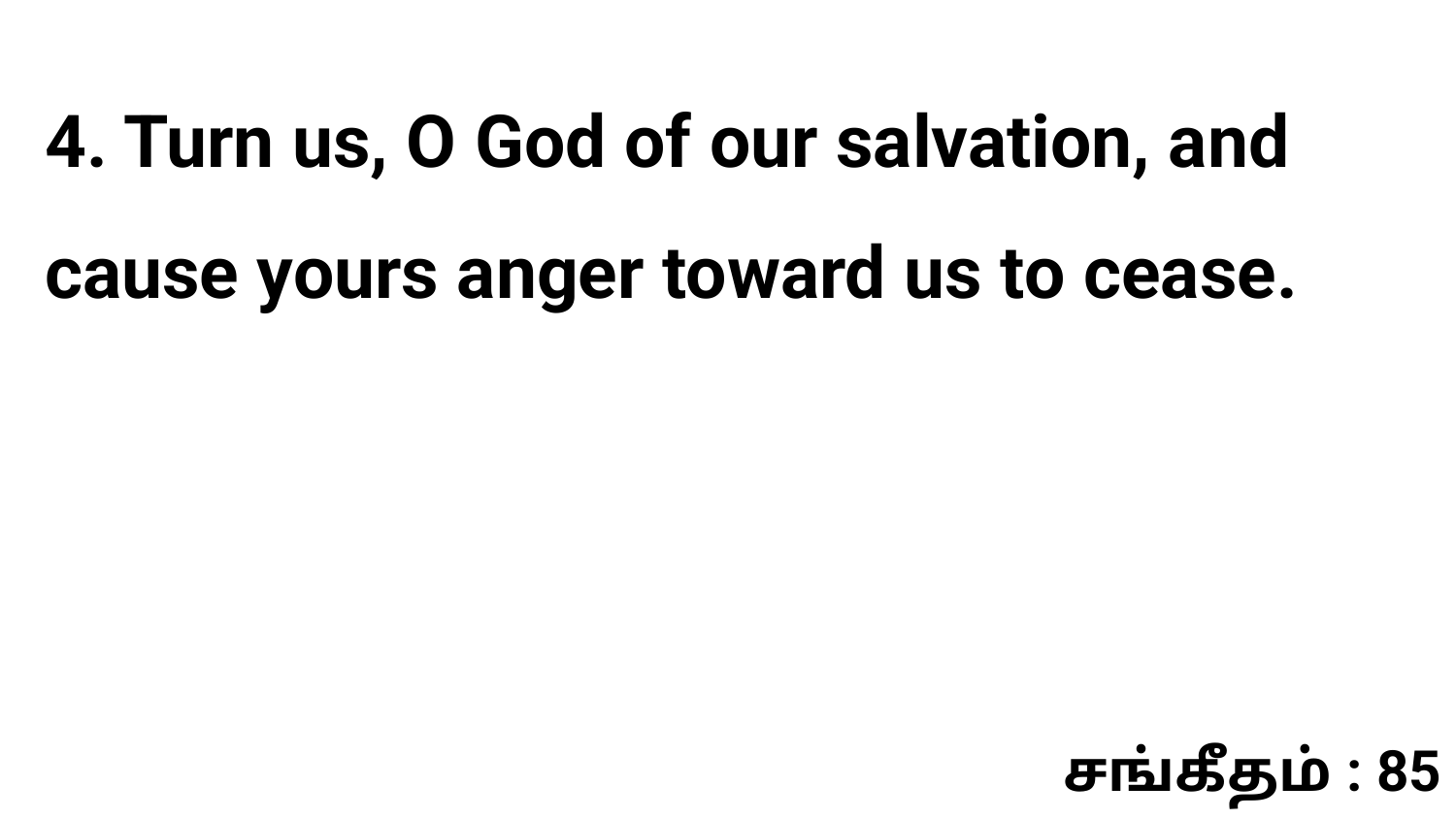

4. Turn us, O God of our salvation, and cause yours anger toward us to cease.
சங்கீதம் : 85